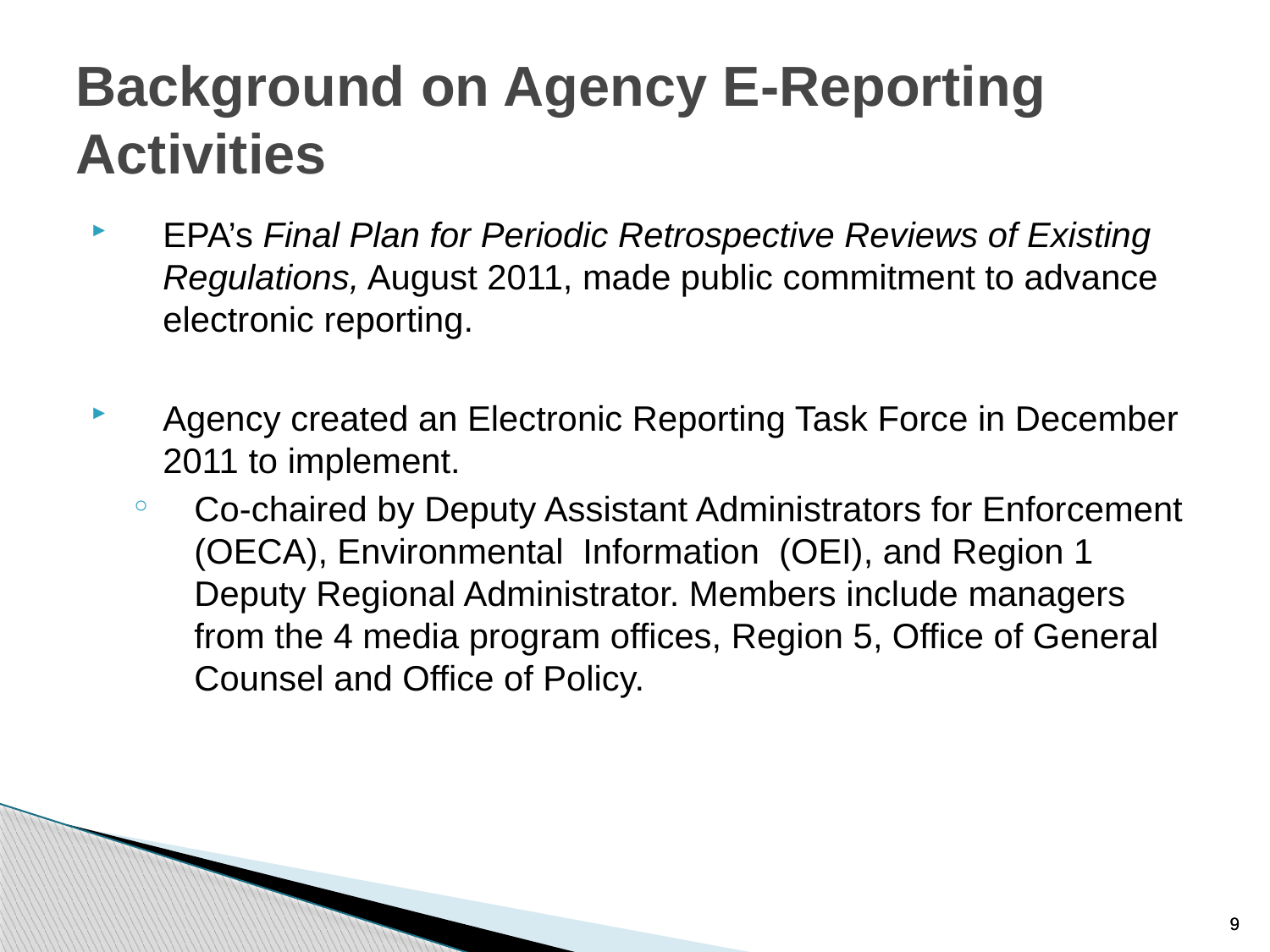

# Background on Agency E-Reporting Activities
EPA’s Final Plan for Periodic Retrospective Reviews of Existing Regulations, August 2011, made public commitment to advance electronic reporting.

Agency created an Electronic Reporting Task Force in December 2011 to implement.
Co-chaired by Deputy Assistant Administrators for Enforcement (OECA), Environmental  Information  (OEI), and Region 1 Deputy Regional Administrator. Members include managers from the 4 media program offices, Region 5, Office of General Counsel and Office of Policy.

9
9